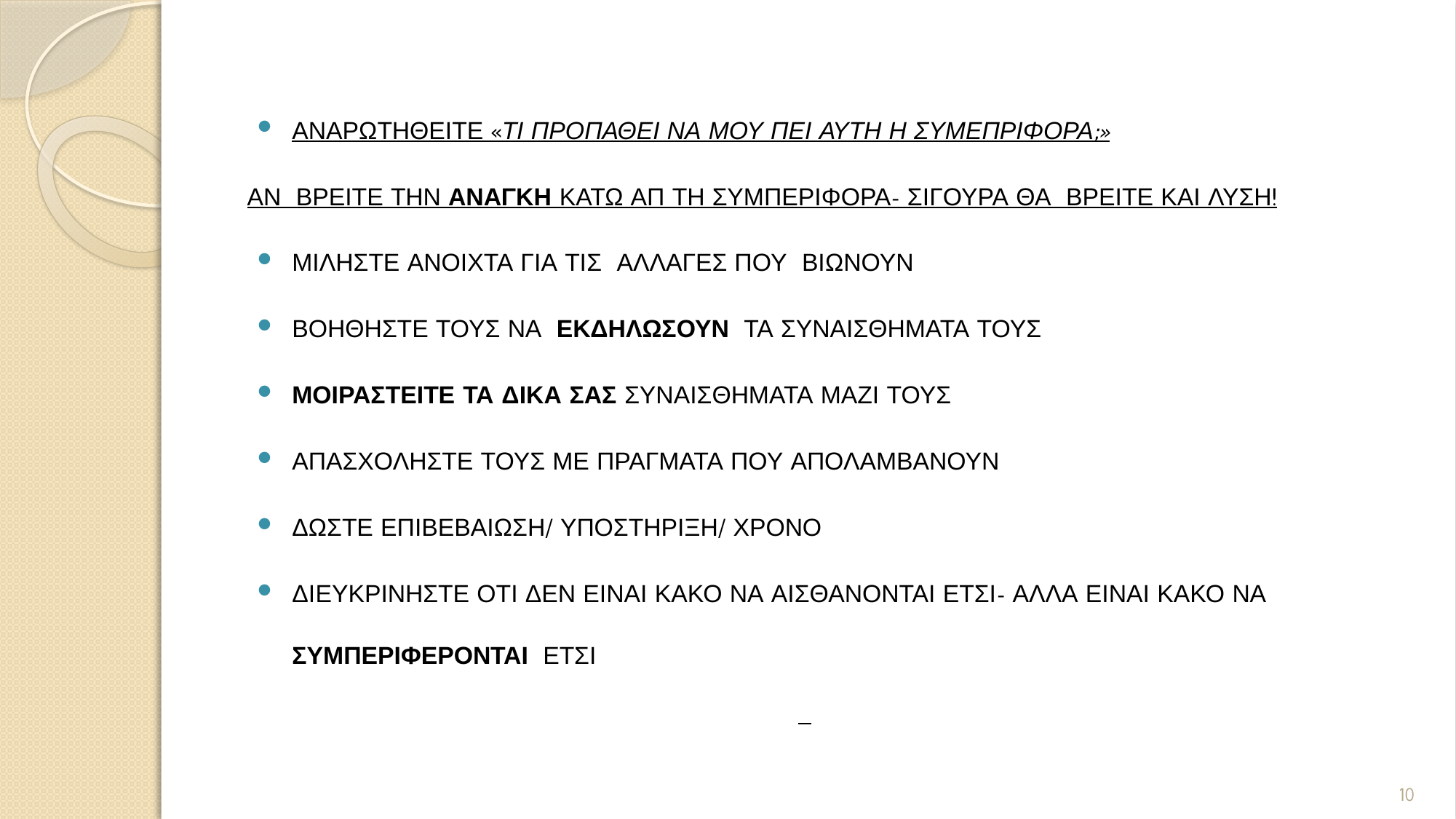

ΑΝΑΡΩΤΗΘΕΙΤΕ «ΤΙ ΠΡΟΠΑΘΕΙ ΝΑ ΜΟΥ ΠΕΙ ΑΥΤΗ Η ΣΥΜΕΠΡΙΦΟΡΑ;»
ΑΝ  ΒΡΕΙΤΕ ΤΗΝ ΑΝΑΓΚΗ ΚΑΤΩ ΑΠ ΤΗ ΣΥΜΠΕΡΙΦΟΡΑ- ΣΙΓΟΥΡΑ ΘΑ  ΒΡΕΙΤΕ ΚΑΙ ΛΥΣΗ!
ΜΙΛΗΣΤΕ ΑΝΟΙΧΤΑ ΓΙΑ ΤΙΣ  ΑΛΛΑΓΕΣ ΠΟΥ  ΒΙΩΝΟΥΝ
ΒΟΗΘΗΣΤΕ ΤΟΥΣ ΝΑ  ΕΚΔΗΛΩΣΟΥΝ  ΤΑ ΣΥΝΑΙΣΘΗΜΑΤΑ ΤΟΥΣ
ΜΟΙΡΑΣΤΕΙΤΕ ΤΑ ΔΙΚΑ ΣΑΣ ΣΥΝΑΙΣΘΗΜΑΤΑ ΜΑΖΙ ΤΟΥΣ
ΑΠΑΣΧΟΛΗΣΤΕ ΤΟΥΣ ΜΕ ΠΡΑΓΜΑΤΑ ΠΟΥ ΑΠΟΛΑΜΒΑΝΟΥΝ
ΔΩΣΤΕ ΕΠΙΒΕΒΑΙΩΣΗ/ ΥΠΟΣΤΗΡΙΞΗ/ ΧΡΟΝΟ
ΔΙΕΥΚΡΙΝΗΣΤΕ ΟΤΙ ΔΕΝ ΕΙΝΑΙ ΚΑΚΟ ΝΑ ΑΙΣΘΑΝΟΝΤΑΙ ΕΤΣΙ- ΑΛΛΑ ΕΙΝΑΙ ΚΑΚΟ ΝΑ  ΣΥΜΠΕΡΙΦΕΡΟΝΤΑΙ  ΕΤΣΙ

10